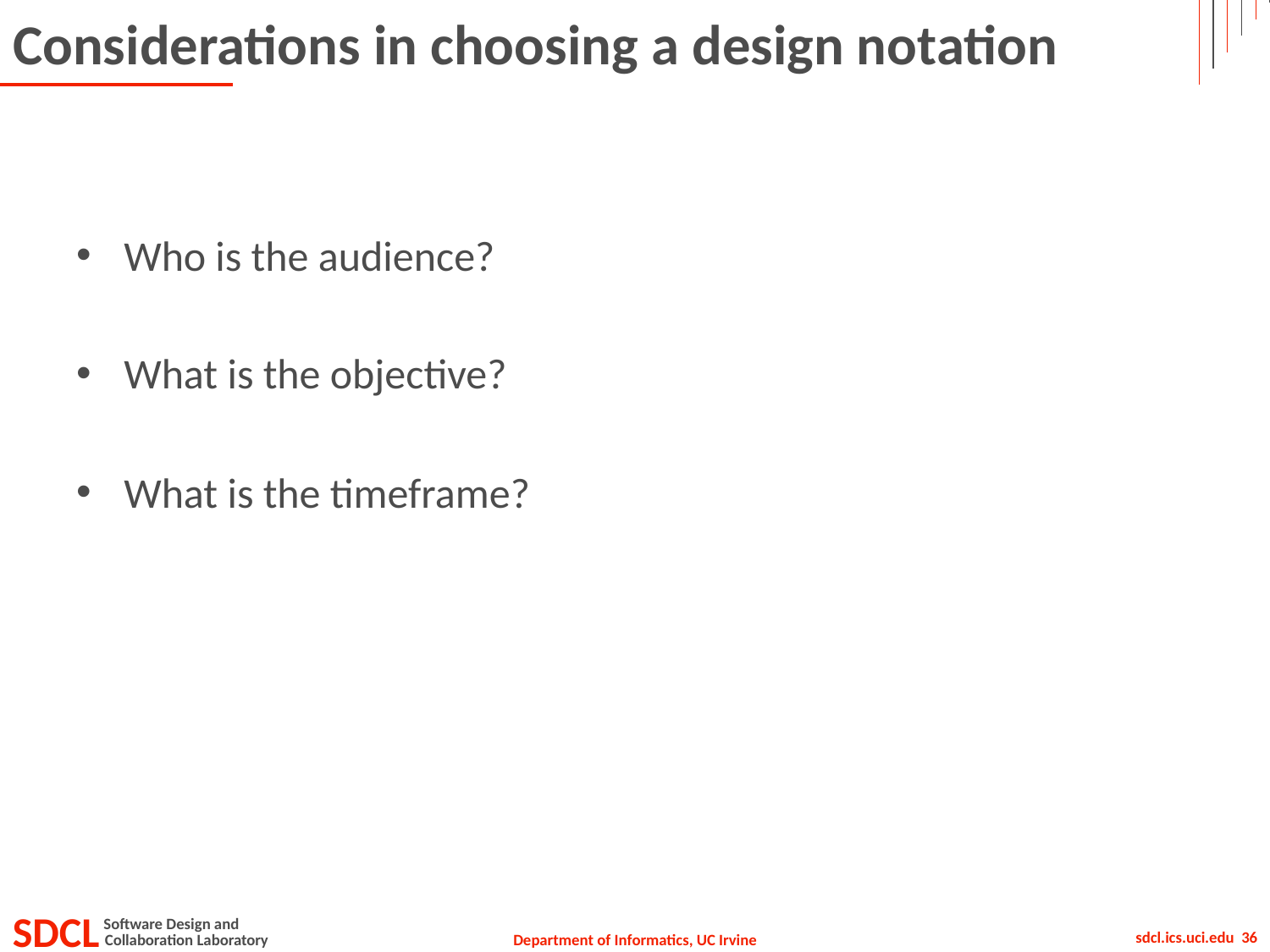

# Considerations in choosing a design notation
Who is the audience?

What is the objective?

What is the timeframe?